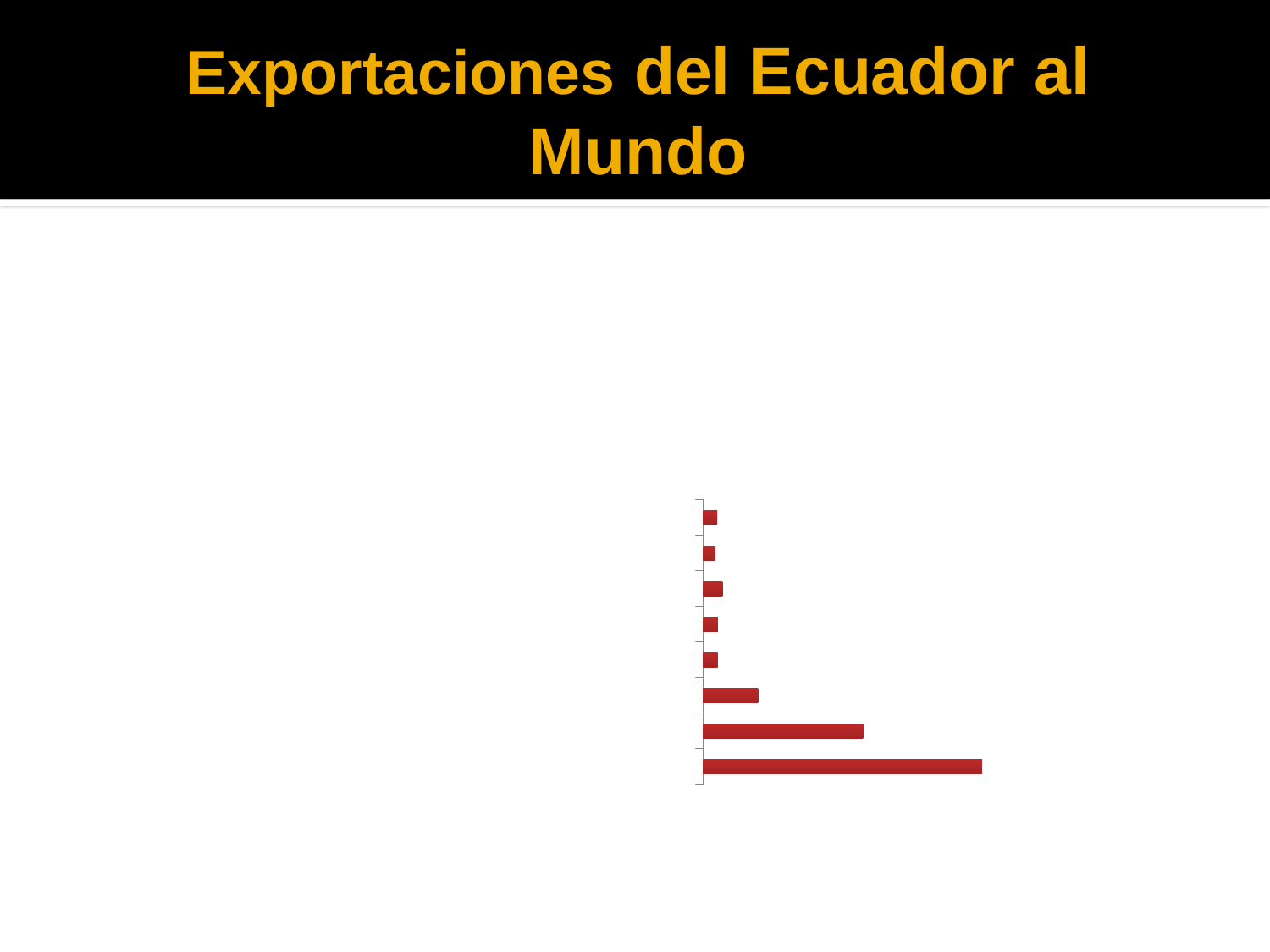

# Exportaciones del Ecuador al Mundo

### Chart: EXPORTACIONES DE ECUADOR
 En porcentajes y dividido por continente área economica y país  a mayo del 2012

| Category |  |
|---|---|
| Estados Unidos  | 49.08 |
| Asoc. Latinoamericana de Integración | 28.13000000000003 |
| Unión Eropea | 9.68 |
| Asía | 2.55 |
| Resto de América | 2.59 |
| Resto de Europa | 3.42 |
| Mercado Común Centroamericano | 2.06 |
| Otros | 2.4899999999999998 |